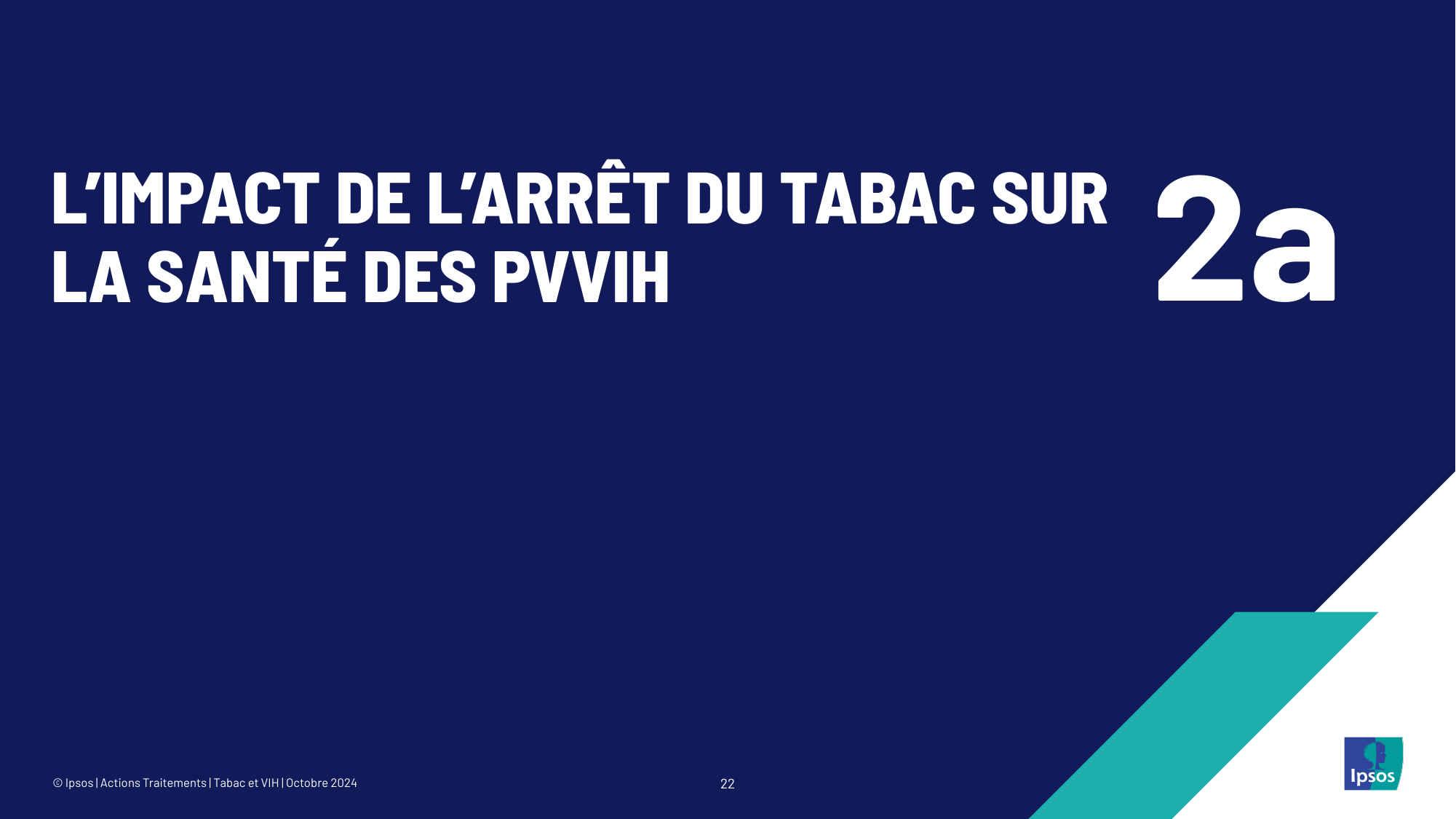

2a

# L’IMPACT DE L’ARRÊT DU TABAC SUR LA SANTÉ DES PVVIH